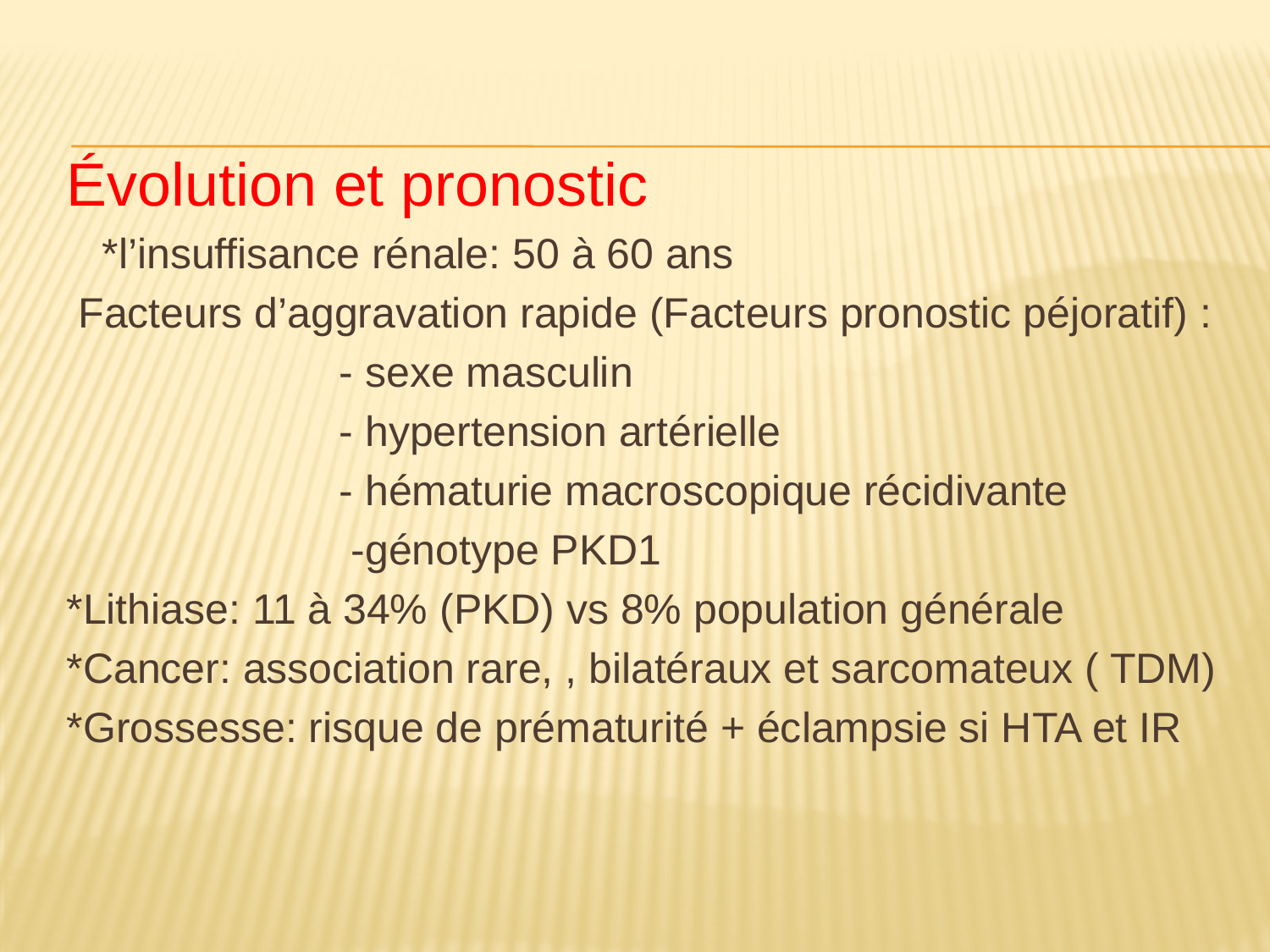

#
 Évolution et pronostic
    *l’insuffisance rénale: 50 à 60 ans
  Facteurs d’aggravation rapide (Facteurs pronostic péjoratif) :
                        - sexe masculin
                        - hypertension artérielle
                        - hématurie macroscopique récidivante
                         -génotype PKD1
 *Lithiase: 11 à 34% (PKD) vs 8% population générale
 *Cancer: association rare, , bilatéraux et sarcomateux ( TDM)
 *Grossesse: risque de prématurité + éclampsie si HTA et IR